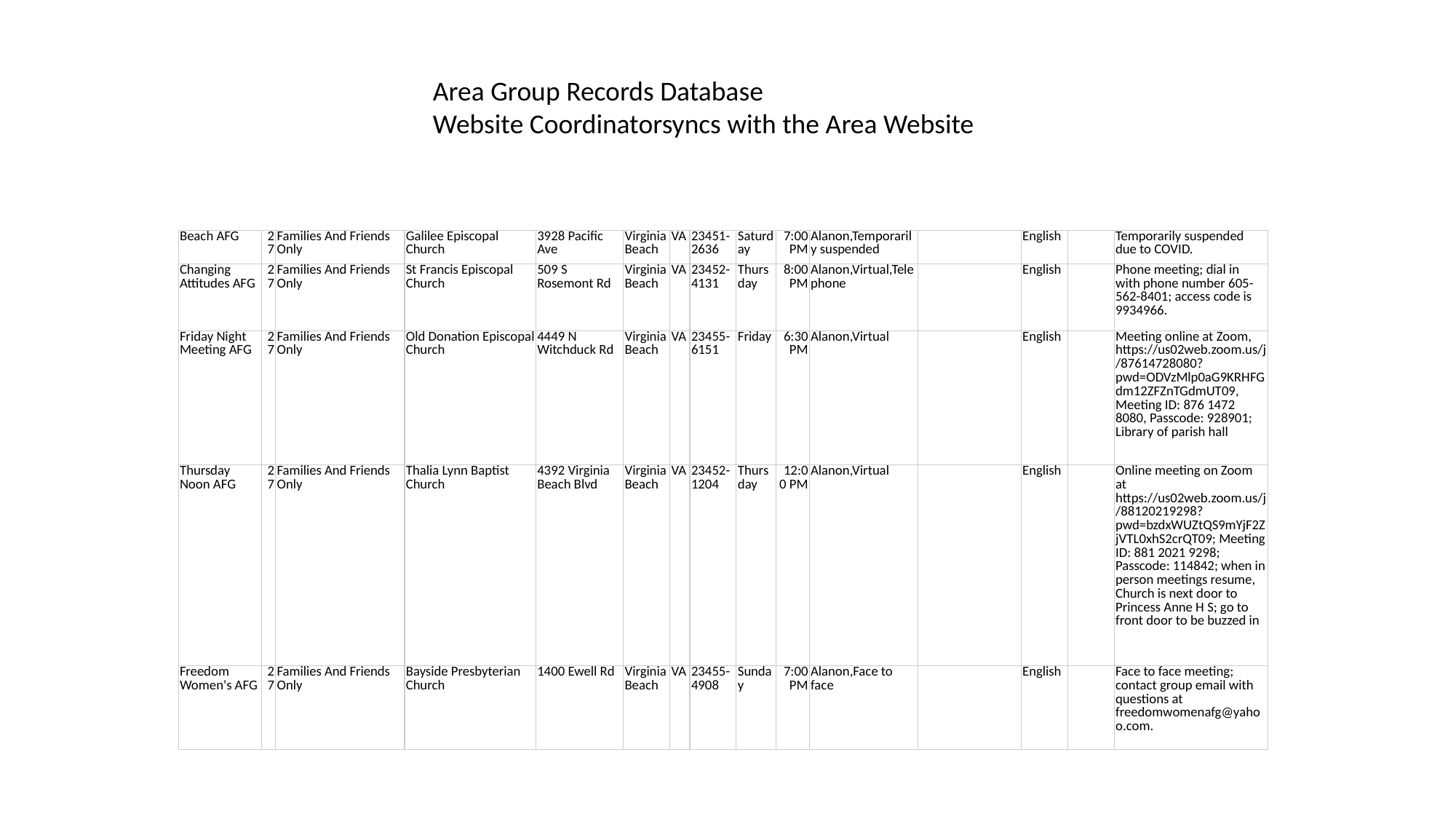

Area Group Records Database
Website Coordinatorsyncs with the Area Website
| Beach AFG | 27 | Families And Friends Only | Galilee Episcopal Church | 3928 Pacific Ave | Virginia Beach | VA | 23451-2636 | Saturday | 7:00 PM | Alanon,Temporarily suspended |  | English |  | Temporarily suspended due to COVID. |
| --- | --- | --- | --- | --- | --- | --- | --- | --- | --- | --- | --- | --- | --- | --- |
| Changing Attitudes AFG | 27 | Families And Friends Only | St Francis Episcopal Church | 509 S Rosemont Rd | Virginia Beach | VA | 23452-4131 | Thursday | 8:00 PM | Alanon,Virtual,Telephone |  | English |  | Phone meeting; dial in with phone number 605-562-8401; access code is 9934966. |
| Friday Night Meeting AFG | 27 | Families And Friends Only | Old Donation Episcopal Church | 4449 N Witchduck Rd | Virginia Beach | VA | 23455-6151 | Friday | 6:30 PM | Alanon,Virtual |  | English |  | Meeting online at Zoom, https://us02web.zoom.us/j/87614728080?pwd=ODVzMlp0aG9KRHFGdm12ZFZnTGdmUT09, Meeting ID: 876 1472 8080, Passcode: 928901; Library of parish hall |
| Thursday Noon AFG | 27 | Families And Friends Only | Thalia Lynn Baptist Church | 4392 Virginia Beach Blvd | Virginia Beach | VA | 23452-1204 | Thursday | 12:00 PM | Alanon,Virtual |  | English |  | Online meeting on Zoom at https://us02web.zoom.us/j/88120219298?pwd=bzdxWUZtQS9mYjF2ZjVTL0xhS2crQT09; Meeting ID: 881 2021 9298; Passcode: 114842; when in person meetings resume, Church is next door to Princess Anne H S; go to front door to be buzzed in |
| Freedom Women's AFG | 27 | Families And Friends Only | Bayside Presbyterian Church | 1400 Ewell Rd | Virginia Beach | VA | 23455-4908 | Sunday | 7:00 PM | Alanon,Face to face |  | English |  | Face to face meeting; contact group email with questions at freedomwomenafg@yahoo.com. |